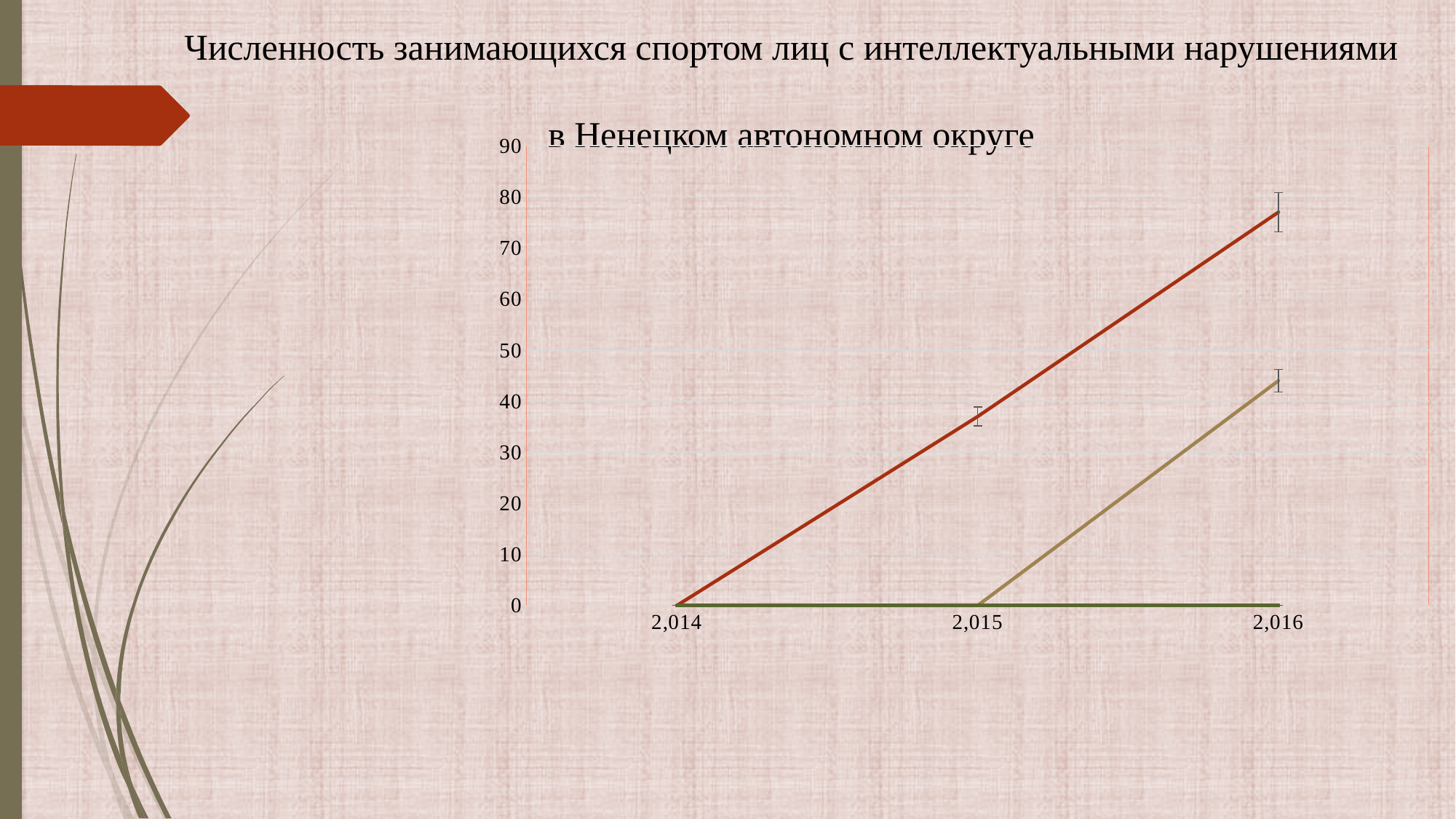

# Численность занимающихся спортом лиц с интеллектуальными нарушениями в Ненецком автономном округе

### Chart

| Category | Общая численность занимающихся спортом ЛИН в субъекте | Спортивно-оздоровительный этап | Этап начальной подготовки | Тренировочный этап | Этап спортивного совершенствования | Этап высшего спортивного мастерства |
|---|---|---|---|---|---|---|
| 2014 | 0.0 | 0.0 | 0.0 | 0.0 | 0.0 | 0.0 |
| 2015 | 37.0 | 0.0 | 0.0 | 0.0 | 0.0 | 0.0 |
| 2016 | 77.0 | 44.0 | 0.0 | 0.0 | 0.0 | 0.0 |